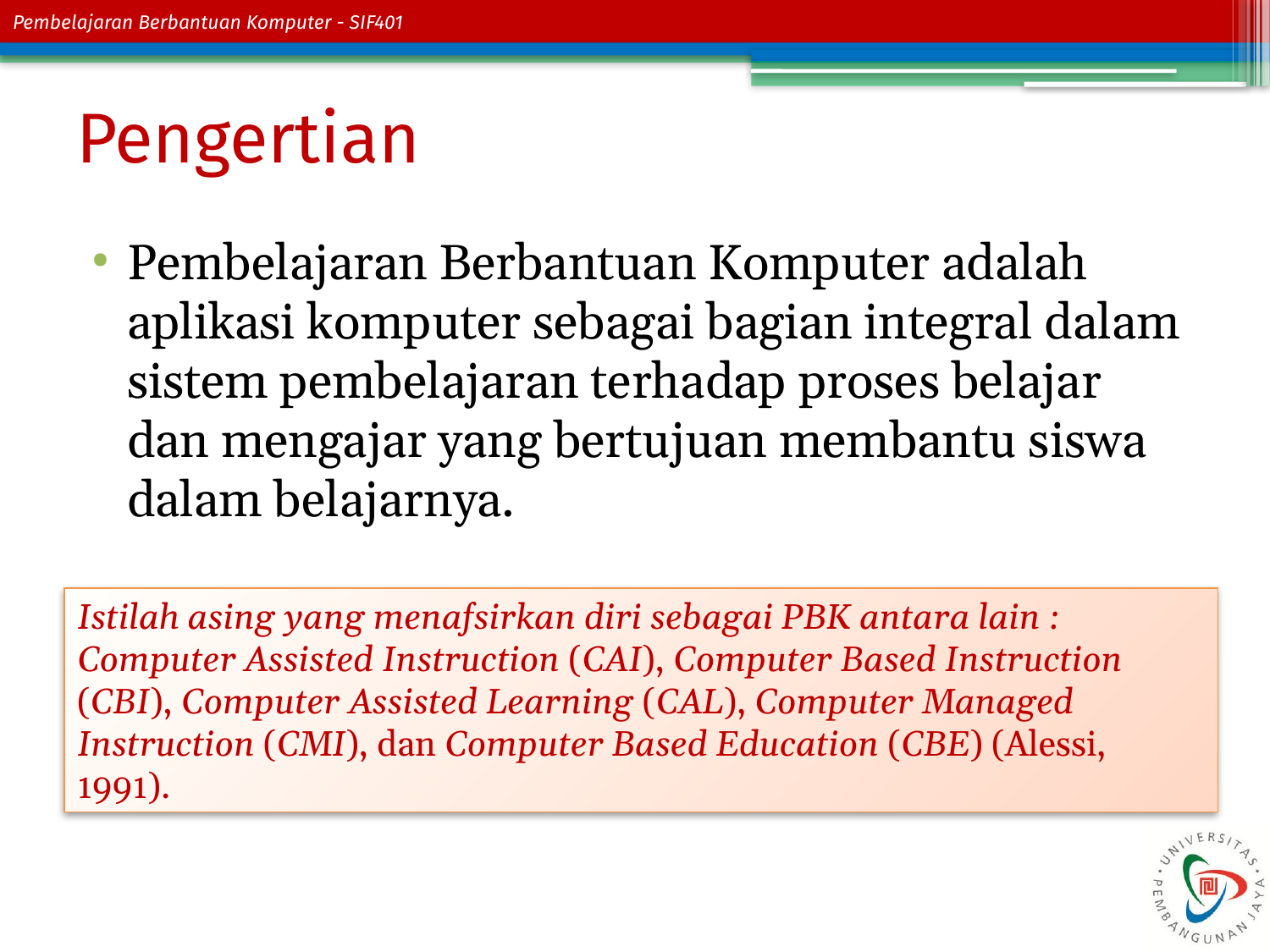

# Pengertian
Pembelajaran Berbantuan Komputer adalah aplikasi komputer sebagai bagian integral dalam sistem pembelajaran terhadap proses belajar dan mengajar yang bertujuan membantu siswa dalam belajarnya.
Istilah asing yang menafsirkan diri sebagai PBK antara lain :
Computer Assisted Instruction (CAI), Computer Based Instruction (CBI), Computer Assisted Learning (CAL), Computer Managed Instruction (CMI), dan Computer Based Education (CBE) (Alessi, 1991).